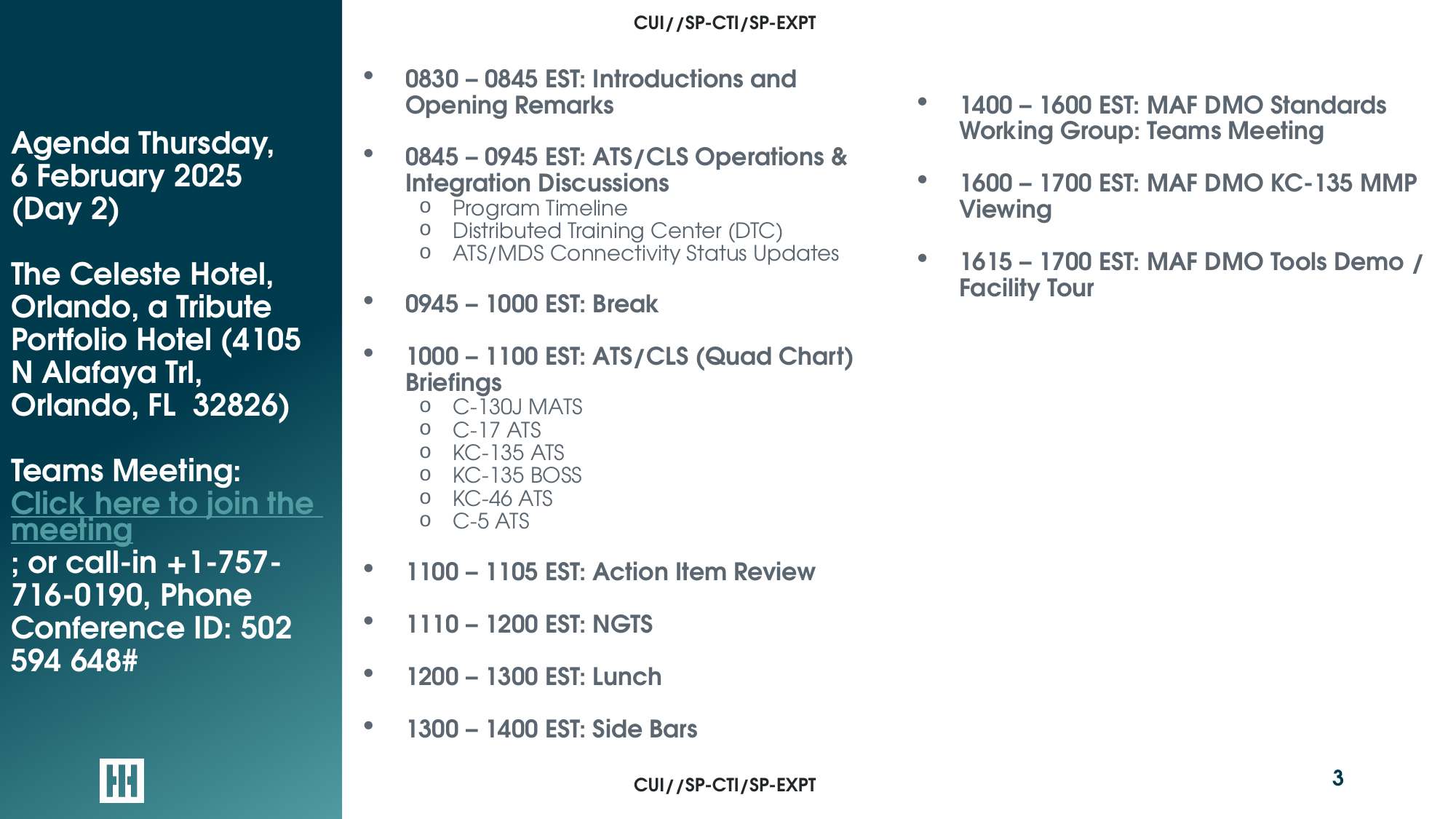

# Agenda Thursday, 6 February 2025 (Day 2) The Celeste Hotel, Orlando, a Tribute Portfolio Hotel (4105 N Alafaya Trl, Orlando, FL  32826) Teams Meeting: Click here to join the meeting; or call-in +1-757-716-0190, Phone Conference ID: 502 594 648#
0830 – 0845 EST: Introductions and Opening Remarks

0845 – 0945 EST: ATS/CLS Operations & Integration Discussions
Program Timeline
Distributed Training Center (DTC)
ATS/MDS Connectivity Status Updates

0945 – 1000 EST: Break

1000 – 1100 EST: ATS/CLS (Quad Chart) Briefings
C-130J MATS
C-17 ATS
KC-135 ATS
KC-135 BOSS
KC-46 ATS
C-5 ATS

1100 – 1105 EST: Action Item Review

1110 – 1200 EST: NGTS

1200 – 1300 EST: Lunch

1300 – 1400 EST: Side Bars

1400 – 1600 EST: MAF DMO Standards Working Group: Teams Meeting

1600 – 1700 EST: MAF DMO KC-135 MMP Viewing

1615 – 1700 EST: MAF DMO Tools Demo / Facility Tour

3